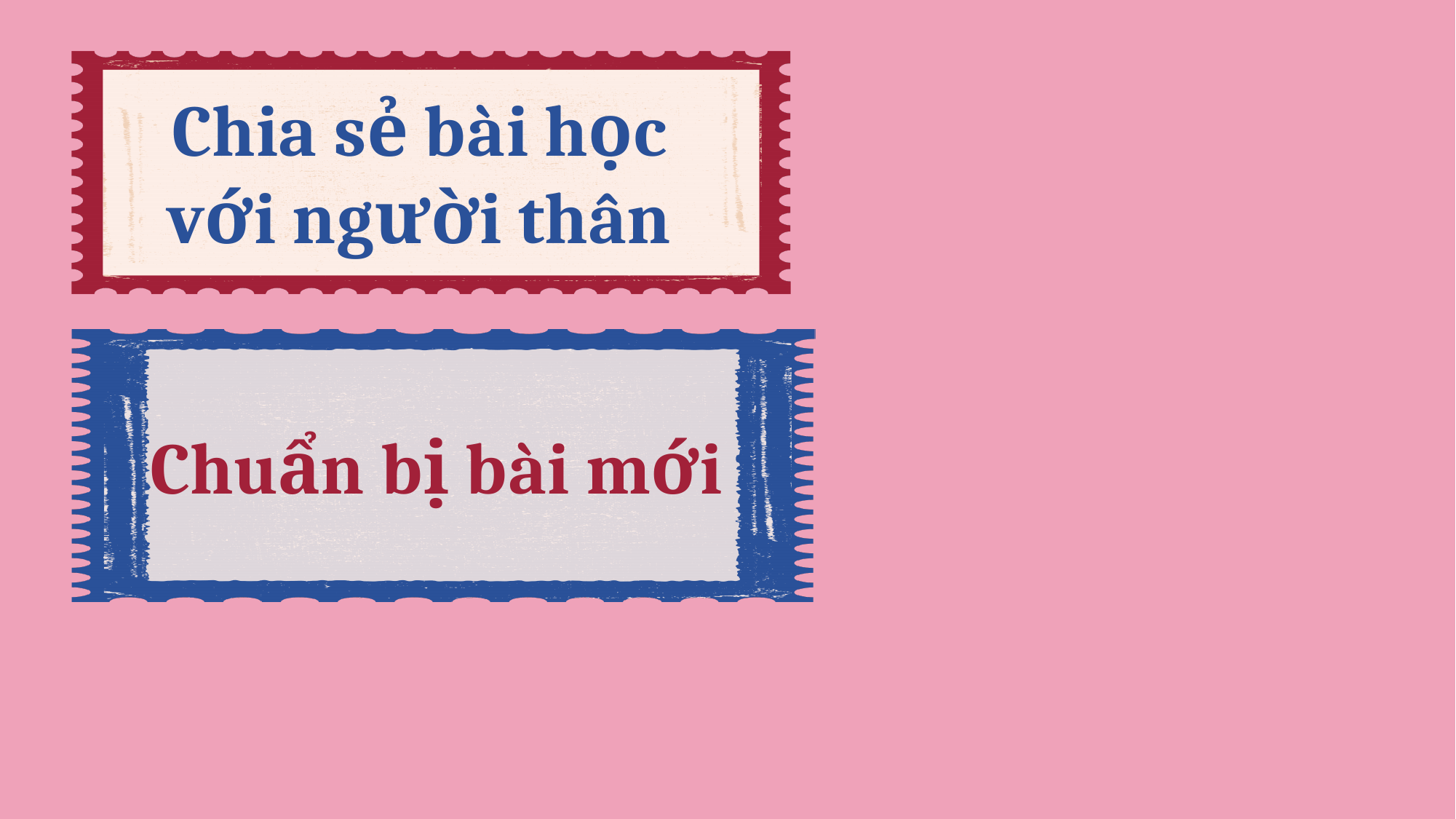

Chia sẻ bài học với người thân

Chuẩn bị bài mới